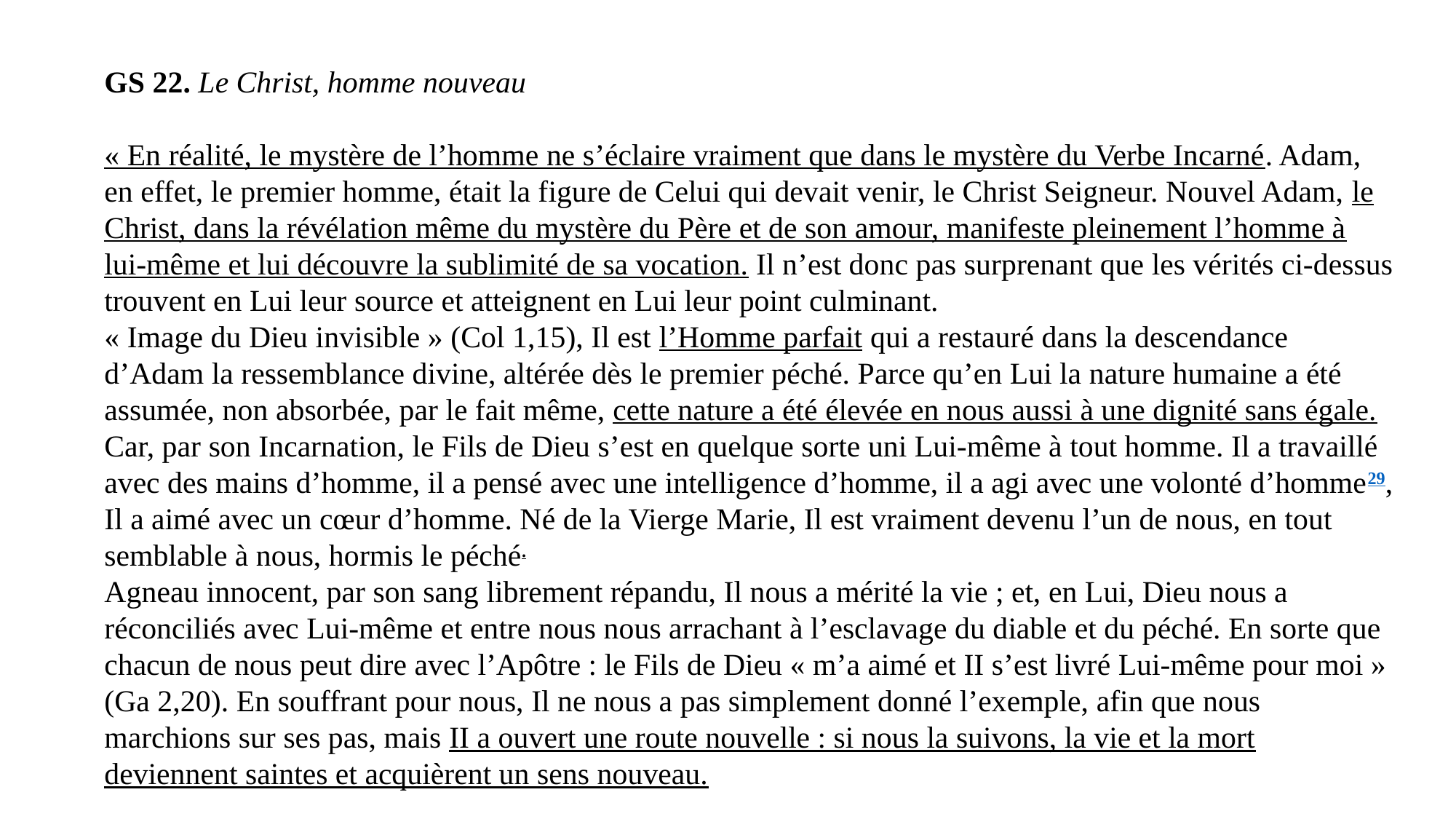

GS 22. Le Christ, homme nouveau

« En réalité, le mystère de l’homme ne s’éclaire vraiment que dans le mystère du Verbe Incarné. Adam, en effet, le premier homme, était la figure de Celui qui devait venir, le Christ Seigneur. Nouvel Adam, le Christ, dans la révélation même du mystère du Père et de son amour, manifeste pleinement l’homme à lui-même et lui découvre la sublimité de sa vocation. Il n’est donc pas surprenant que les vérités ci-dessus trouvent en Lui leur source et atteignent en Lui leur point culminant.
« Image du Dieu invisible » (Col 1,15), Il est l’Homme parfait qui a restauré dans la descendance d’Adam la ressemblance divine, altérée dès le premier péché. Parce qu’en Lui la nature humaine a été assumée, non absorbée, par le fait même, cette nature a été élevée en nous aussi à une dignité sans égale. Car, par son Incarnation, le Fils de Dieu s’est en quelque sorte uni Lui-même à tout homme. Il a travaillé avec des mains d’homme, il a pensé avec une intelligence d’homme, il a agi avec une volonté d’homme29, Il a aimé avec un cœur d’homme. Né de la Vierge Marie, Il est vraiment devenu l’un de nous, en tout semblable à nous, hormis le péché.
Agneau innocent, par son sang librement répandu, Il nous a mérité la vie ; et, en Lui, Dieu nous a réconciliés avec Lui-même et entre nous nous arrachant à l’esclavage du diable et du péché. En sorte que chacun de nous peut dire avec l’Apôtre : le Fils de Dieu « m’a aimé et II s’est livré Lui-même pour moi » (Ga 2,20). En souffrant pour nous, Il ne nous a pas simplement donné l’exemple, afin que nous marchions sur ses pas, mais II a ouvert une route nouvelle : si nous la suivons, la vie et la mort deviennent saintes et acquièrent un sens nouveau.